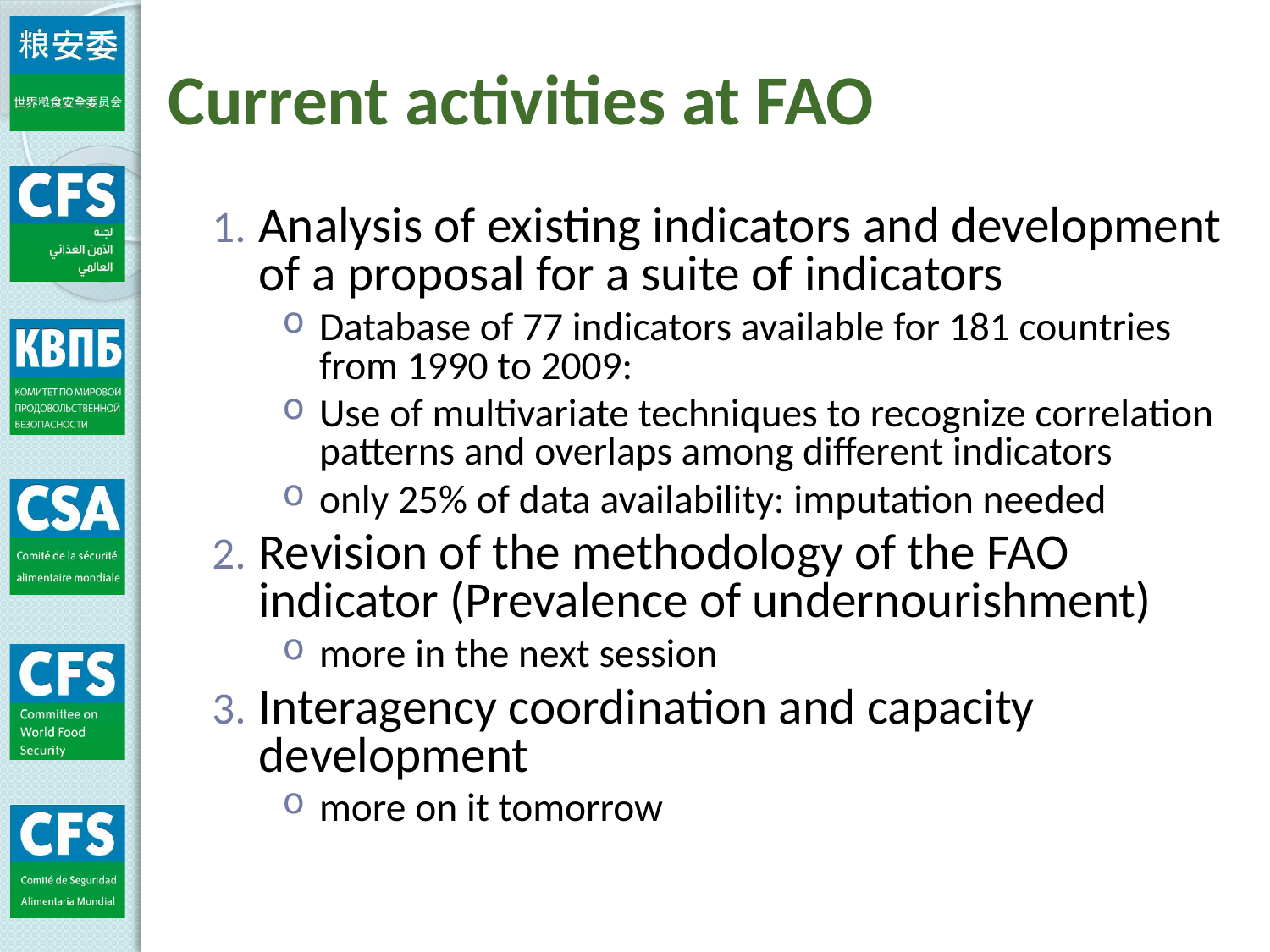

# Current activities at FAO
Analysis of existing indicators and development of a proposal for a suite of indicators
Database of 77 indicators available for 181 countries from 1990 to 2009:
Use of multivariate techniques to recognize correlation patterns and overlaps among different indicators
only 25% of data availability: imputation needed
Revision of the methodology of the FAO indicator (Prevalence of undernourishment)
more in the next session
Interagency coordination and capacity development
more on it tomorrow